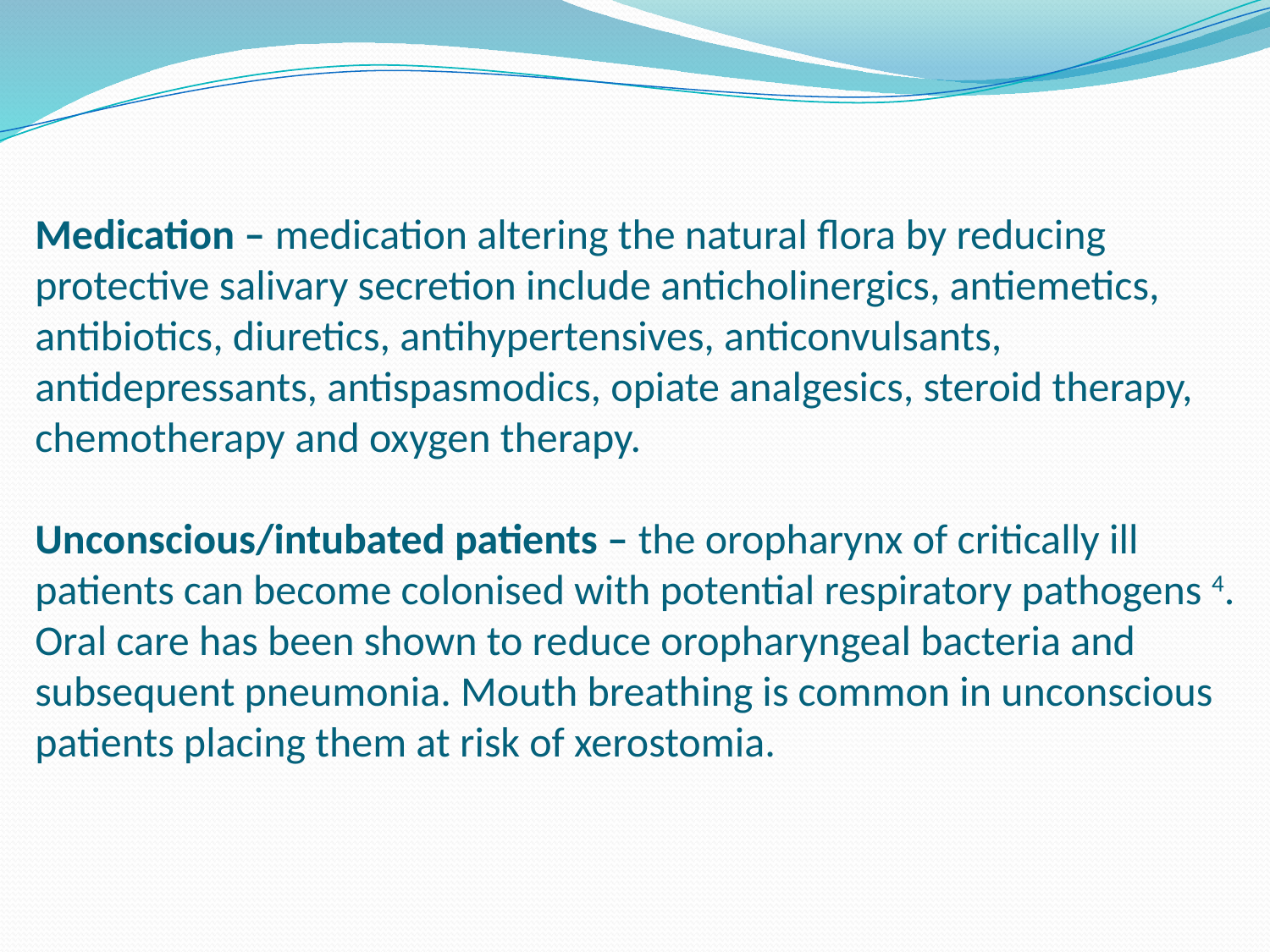

# Medication – medication altering the natural flora by reducing protective salivary secretion include anticholinergics, antiemetics, antibiotics, diuretics, antihypertensives, anticonvulsants, antidepressants, antispasmodics, opiate analgesics, steroid therapy, chemotherapy and oxygen therapy. Unconscious/intubated patients – the oropharynx of critically ill patients can become colonised with potential respiratory pathogens 4. Oral care has been shown to reduce oropharyngeal bacteria and subsequent pneumonia. Mouth breathing is common in unconscious patients placing them at risk of xerostomia.